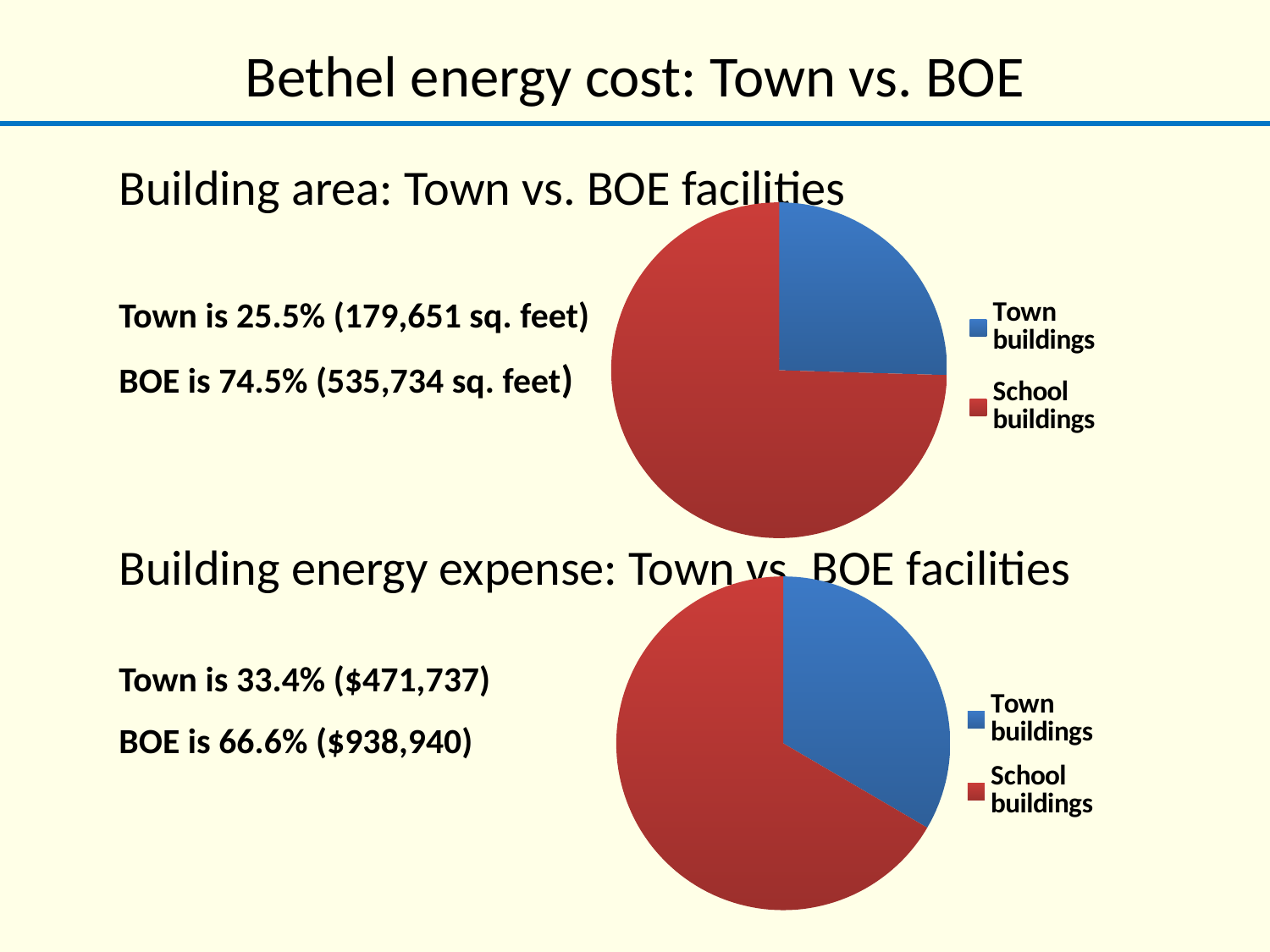

# Bethel energy cost: Town vs. BOE
Building area: Town vs. BOE facilities

Town is 25.5% (179,651 sq. feet)
BOE is 74.5% (535,734 sq. feet)

Building energy expense: Town vs. BOE facilities

Town is 33.4% ($471,737)
BOE is 66.6% ($938,940)

### Chart

| Category |  |
|---|---|
| Town buildings | 179651.0 |
| School buildings | 525734.0 |

### Chart

| Category |  |
|---|---|
| Town buildings | 471737.0 |
| School buildings | 938940.0 |